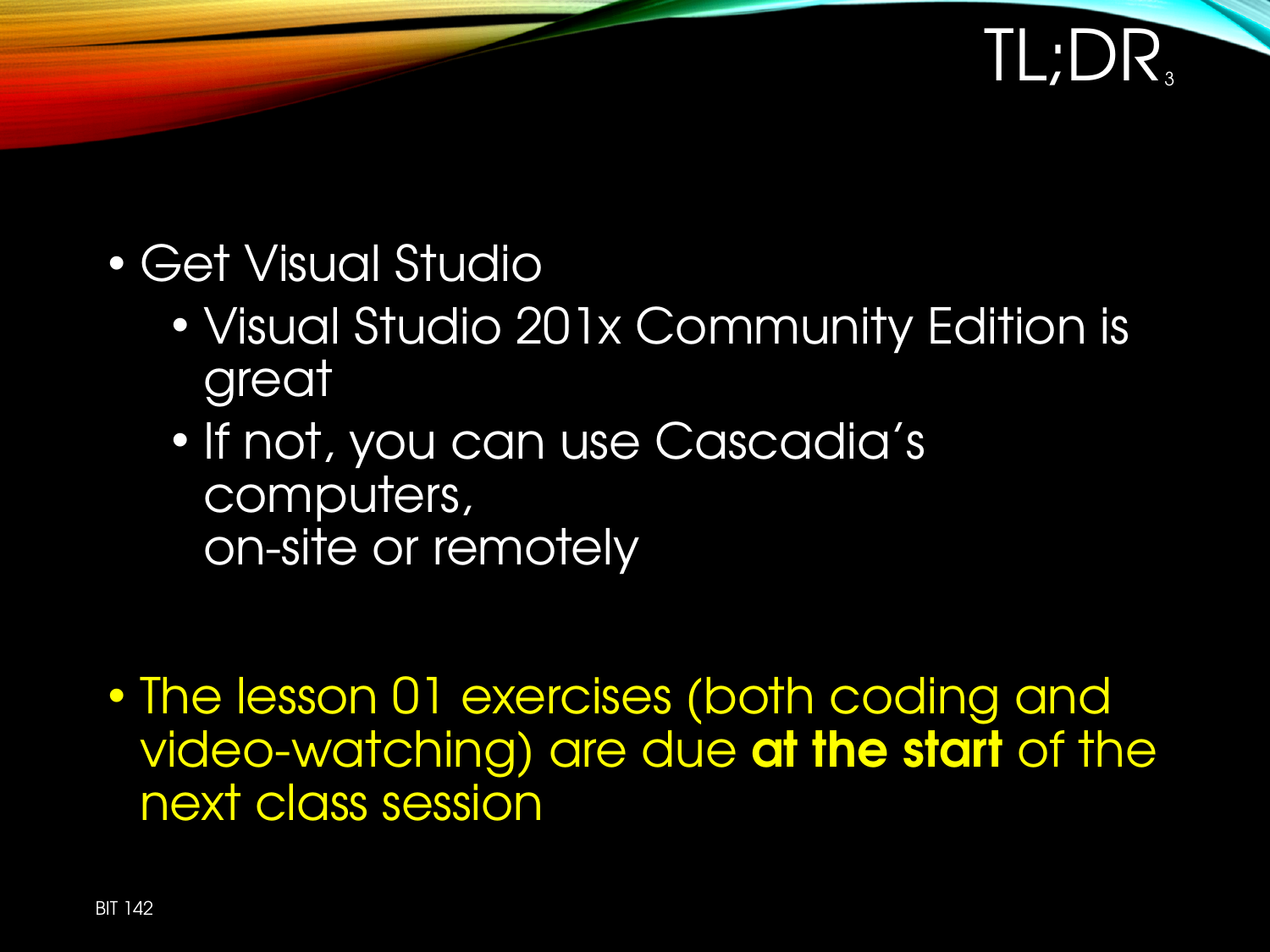

# tl;dr
3
Get Visual Studio
Visual Studio 201x Community Edition is great
If not, you can use Cascadia’s computers,
on-site or remotely

The lesson 01 exercises (both coding and video-watching) are due at the start of the next class session
BIT 142